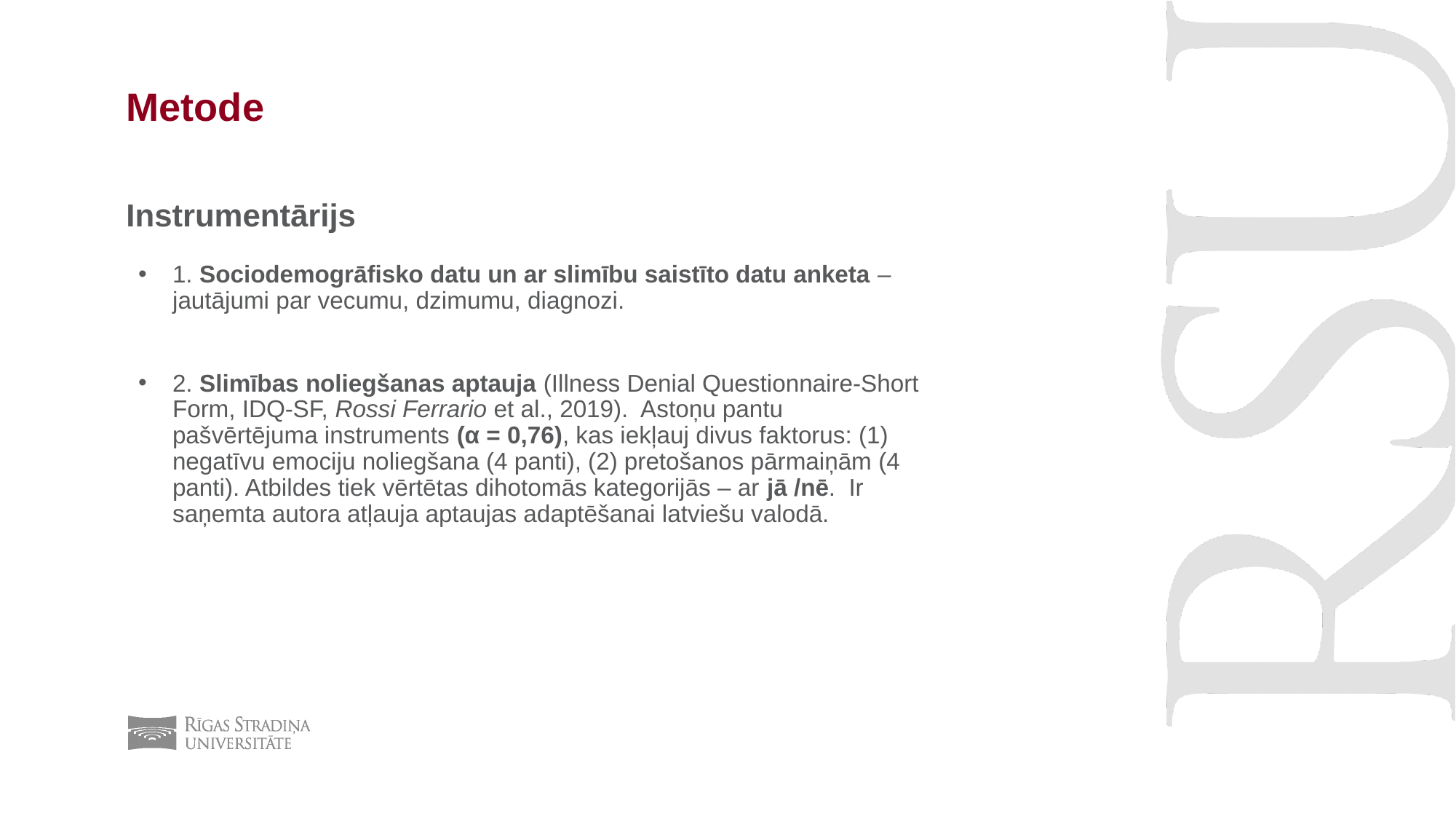

# Metode
Instrumentārijs
1. Sociodemogrāfisko datu un ar slimību saistīto datu anketa – jautājumi par vecumu, dzimumu, diagnozi.

2. Slimības noliegšanas aptauja (Illness Denial Questionnaire-Short Form, IDQ-SF, Rossi Ferrario et al., 2019).  Astoņu pantu pašvērtējuma instruments (α = 0,76), kas iekļauj divus faktorus: (1) negatīvu emociju noliegšana (4 panti), (2) pretošanos pārmaiņām (4 panti). Atbildes tiek vērtētas dihotomās kategorijās – ar jā /nē.  Ir saņemta autora atļauja aptaujas adaptēšanai latviešu valodā.